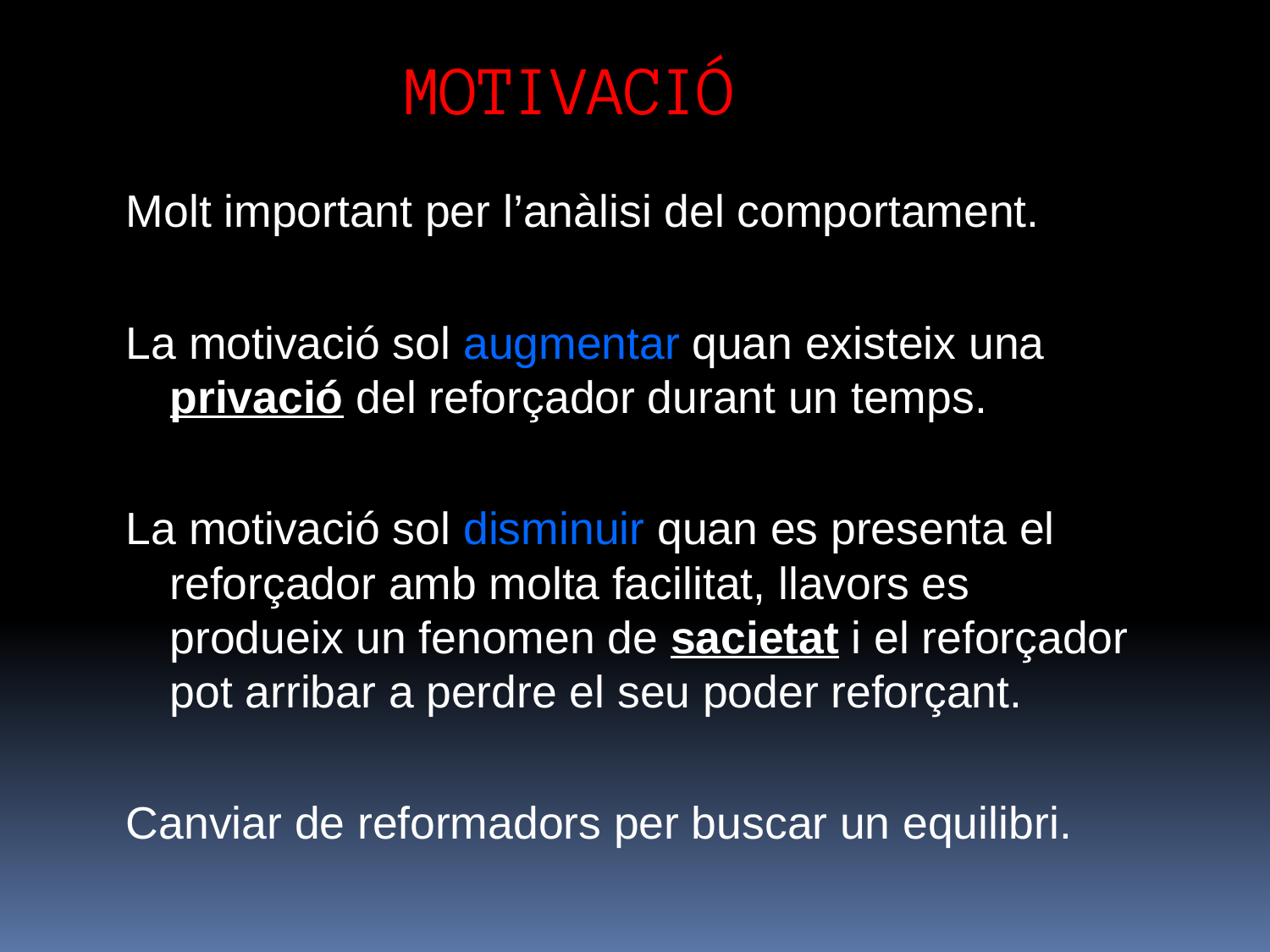

MOTIVACIÓ
Molt important per l’anàlisi del comportament.

La motivació sol augmentar quan existeix una privació del reforçador durant un temps.

La motivació sol disminuir quan es presenta el reforçador amb molta facilitat, llavors es produeix un fenomen de sacietat i el reforçador pot arribar a perdre el seu poder reforçant.

Canviar de reformadors per buscar un equilibri.